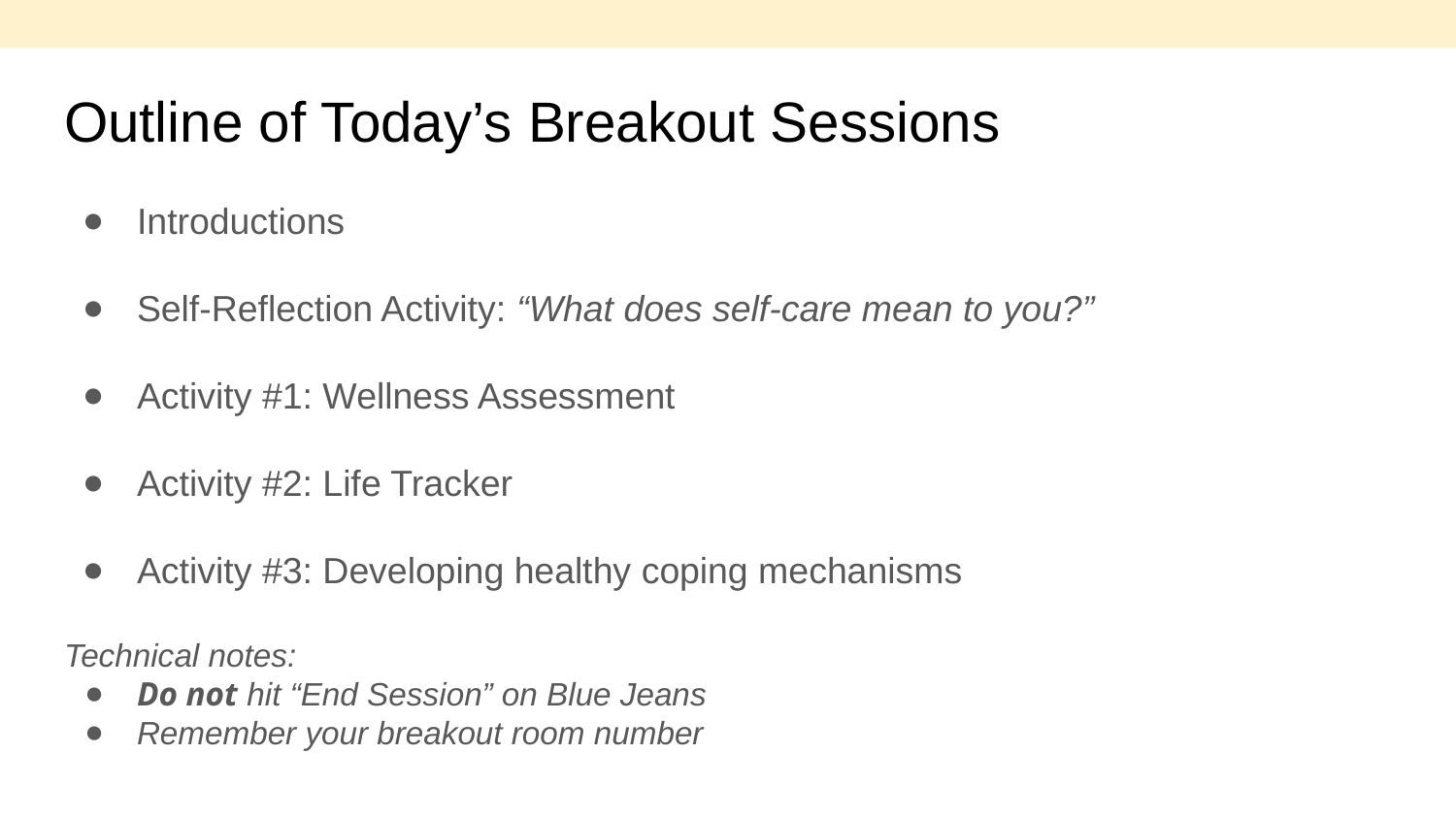

# Outline of Today’s Breakout Sessions
Introductions

Self-Reflection Activity: “What does self-care mean to you?”

Activity #1: Wellness Assessment

Activity #2: Life Tracker

Activity #3: Developing healthy coping mechanisms

Technical notes:
Do not hit “End Session” on Blue Jeans
Remember your breakout room number